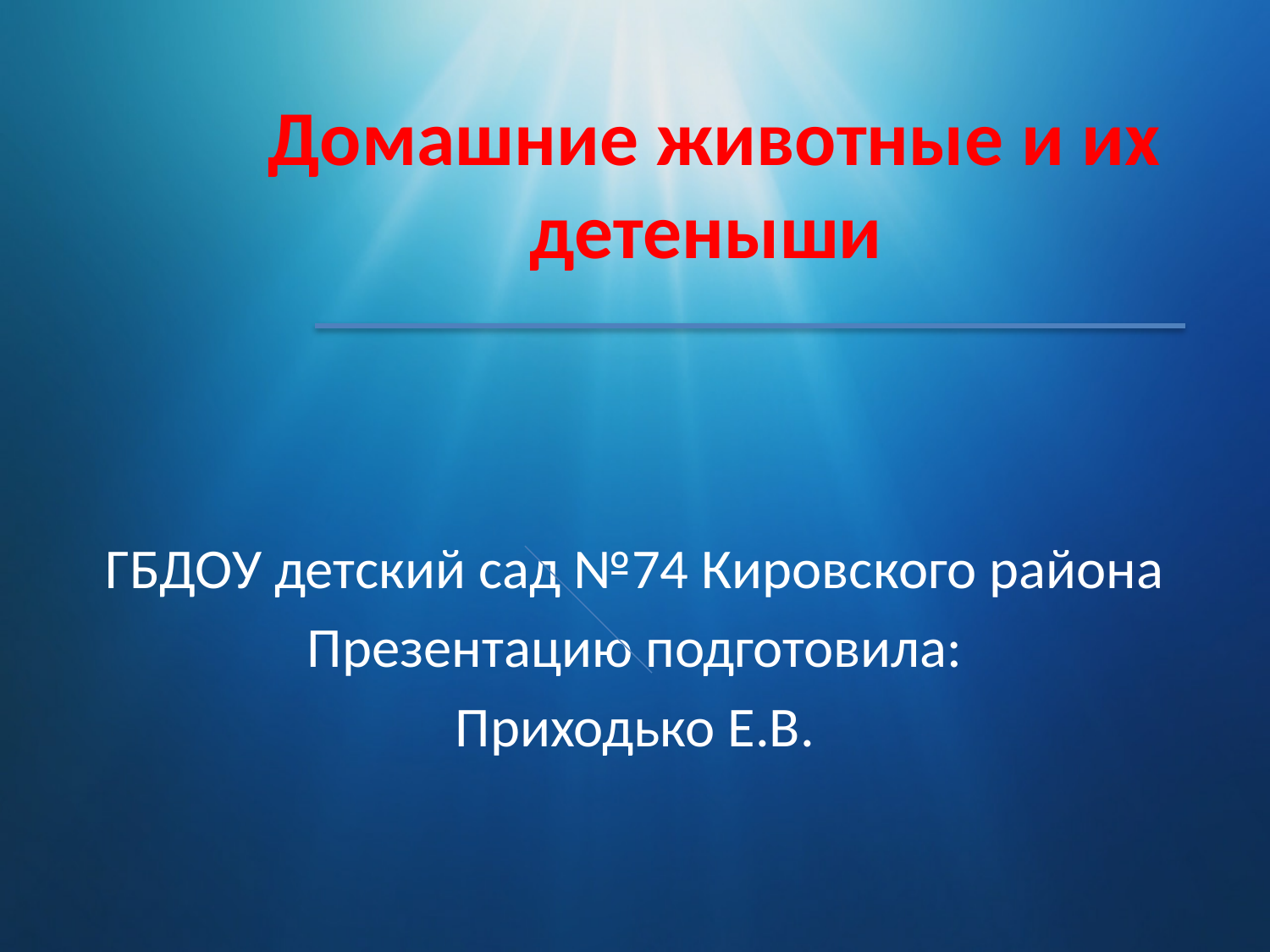

# Домашние животные и их детеныши
ГБДОУ детский сад №74 Кировского района
Презентацию подготовила:
Приходько Е.В.